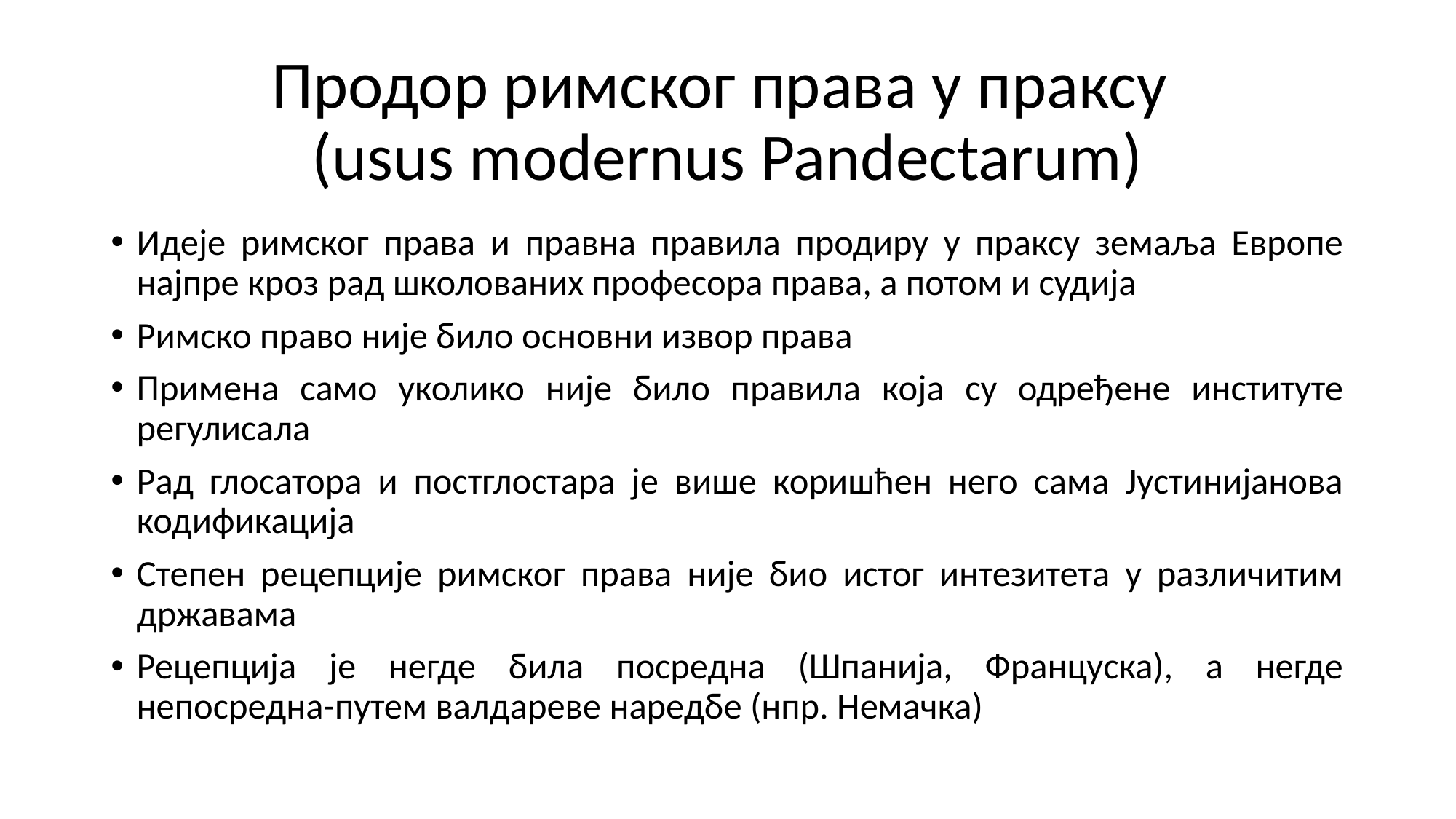

# Продор римског права у праксу (usus modernus Pandectarum)
Идеје римског права и правна правила продиру у праксу земаља Европе најпре кроз рад школованих професора права, а потом и судија
Римско право није било основни извор права
Примена само уколико није било правила која су одређене институте регулисала
Рад глосатора и постглостара је више коришћен него сама Јустинијанова кодификација
Степен рецепције римског права није био истог интезитета у различитим државама
Рецепција је негде била посредна (Шпанија, Француска), а негде непосредна-путем валдареве наредбе (нпр. Немачка)